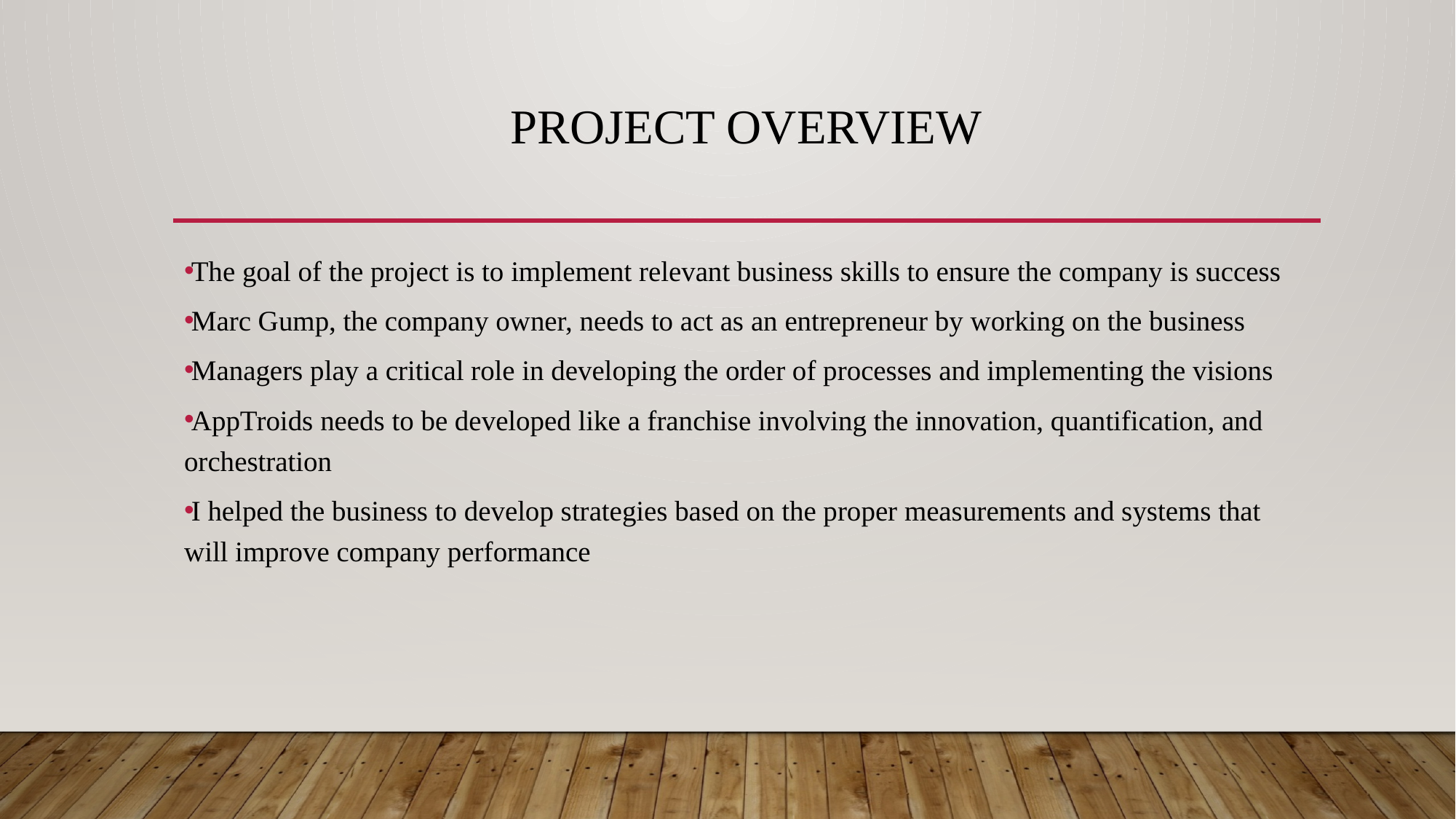

# Project Overview
The goal of the project is to implement relevant business skills to ensure the company is success
Marc Gump, the company owner, needs to act as an entrepreneur by working on the business
Managers play a critical role in developing the order of processes and implementing the visions
AppTroids needs to be developed like a franchise involving the innovation, quantification, and orchestration
I helped the business to develop strategies based on the proper measurements and systems that will improve company performance